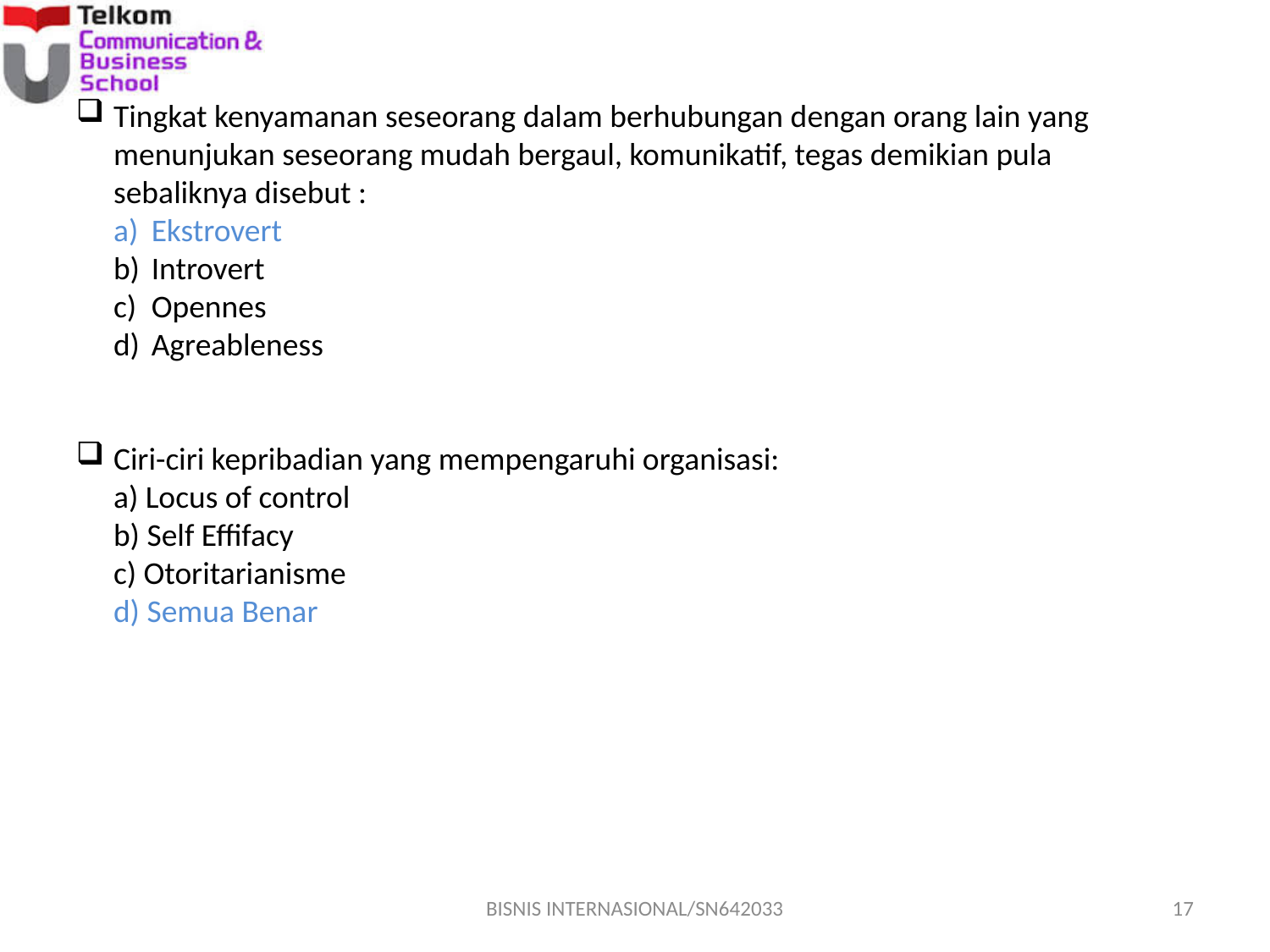

Tingkat kenyamanan seseorang dalam berhubungan dengan orang lain yang menunjukan seseorang mudah bergaul, komunikatif, tegas demikian pula sebaliknya disebut :
Ekstrovert
Introvert
Opennes
Agreableness

Ciri-ciri kepribadian yang mempengaruhi organisasi:
a) Locus of control
b) Self Effifacy
c) Otoritarianisme
d) Semua Benar

BISNIS INTERNASIONAL/SN642033
17